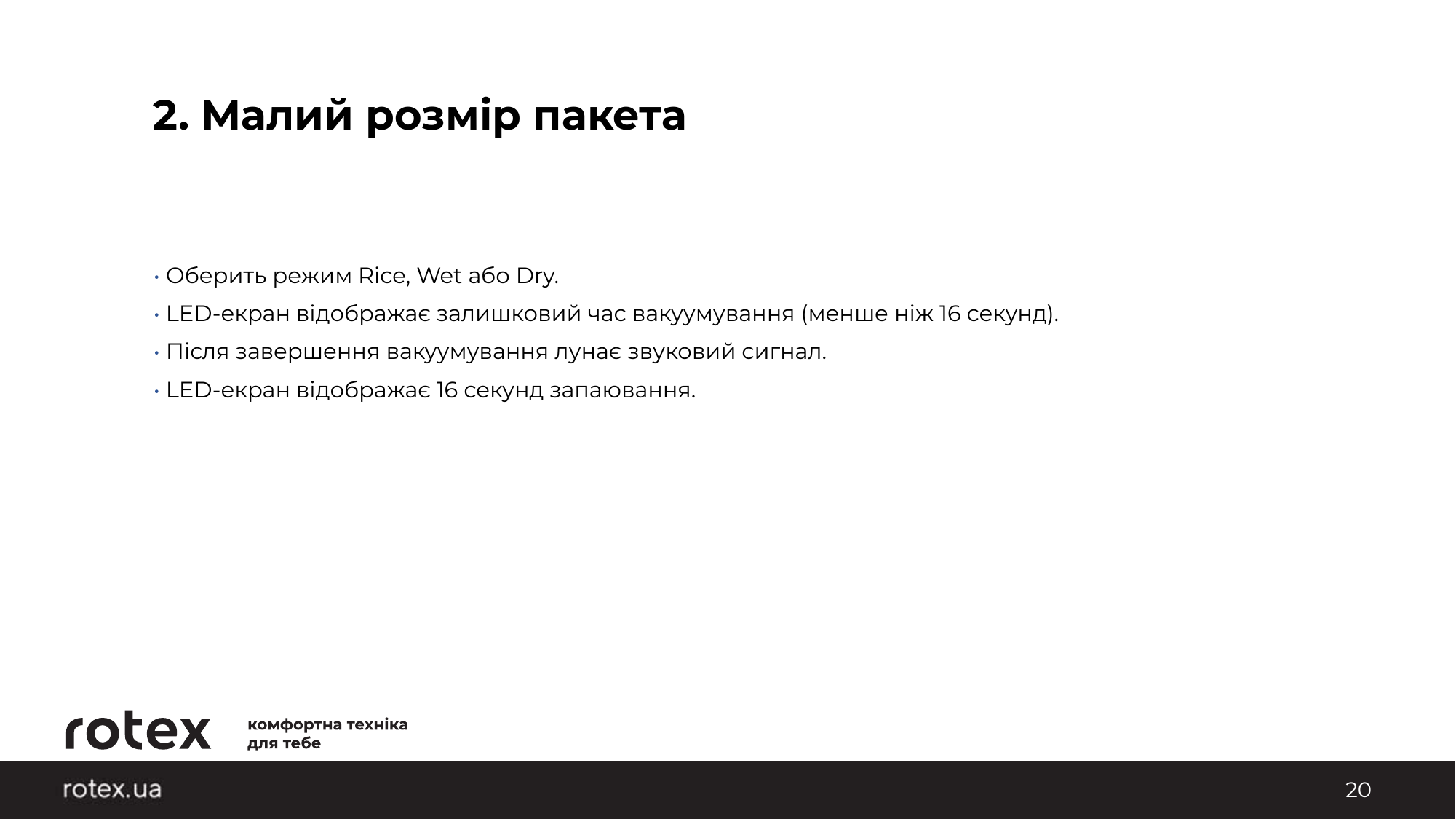

2. Малий розмір пакета

• Оберить режим Rice, Wet або Dry.
• LED-екран відображає залишковий час вакуумування (менше ніж 16 секунд).
• Після завершення вакуумування лунає звуковий сигнал.
• LED-екран відображає 16 секунд запаювання.
20